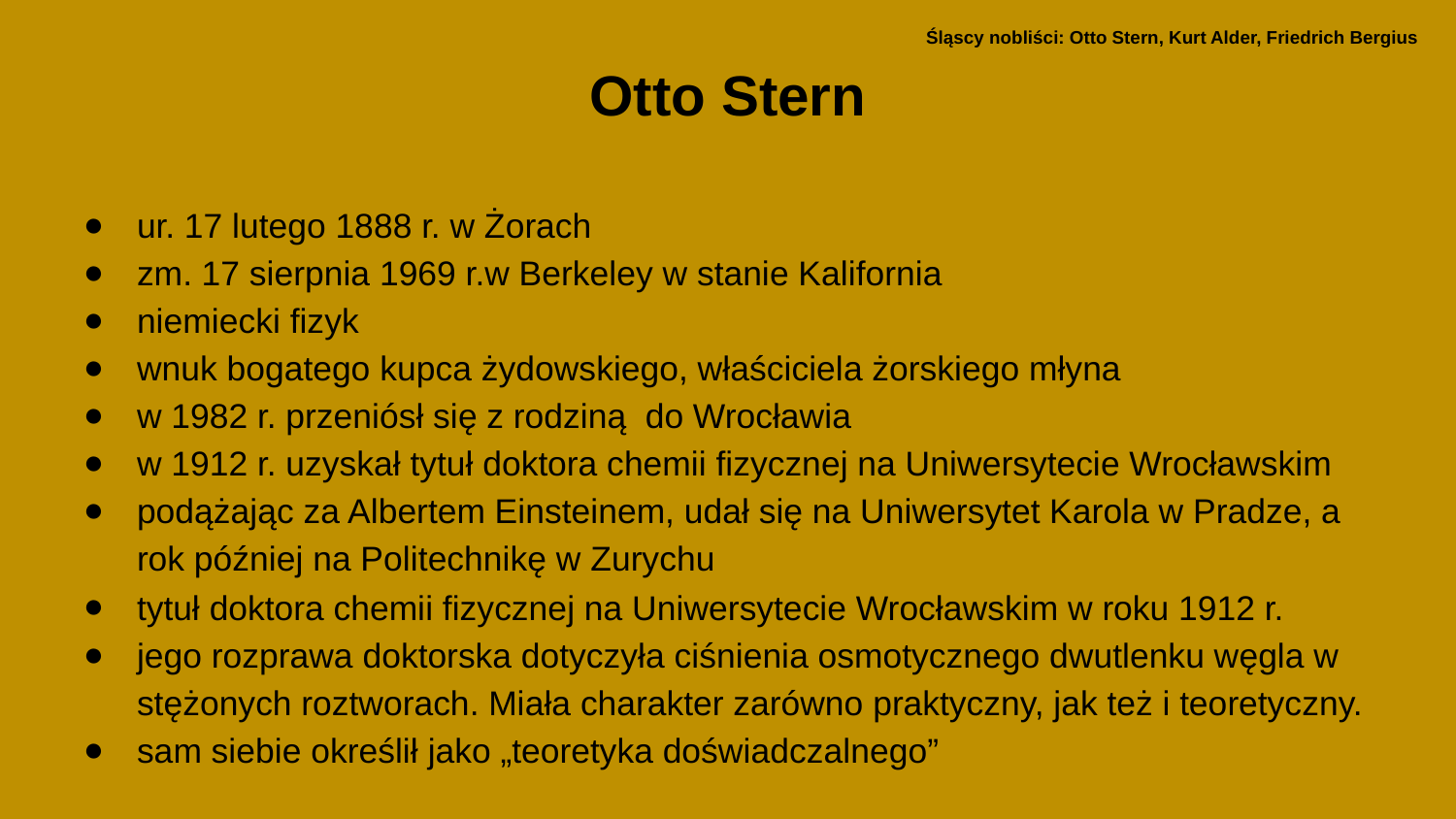

Otto Stern
ur. 17 lutego 1888 r. w Żorach
zm. 17 sierpnia 1969 r.w Berkeley w stanie Kalifornia
niemiecki fizyk
wnuk bogatego kupca żydowskiego, właściciela żorskiego młyna
w 1982 r. przeniósł się z rodziną  do Wrocławia
w 1912 r. uzyskał tytuł doktora chemii fizycznej na Uniwersytecie Wrocławskim
podążając za Albertem Einsteinem, udał się na Uniwersytet Karola w Pradze, a rok później na Politechnikę w Zurychu
tytuł doktora chemii fizycznej na Uniwersytecie Wrocławskim w roku 1912 r.
jego rozprawa doktorska dotyczyła ciśnienia osmotycznego dwutlenku węgla w stężonych roztworach. Miała charakter zarówno praktyczny, jak też i teoretyczny.
sam siebie określił jako „teoretyka doświadczalnego”